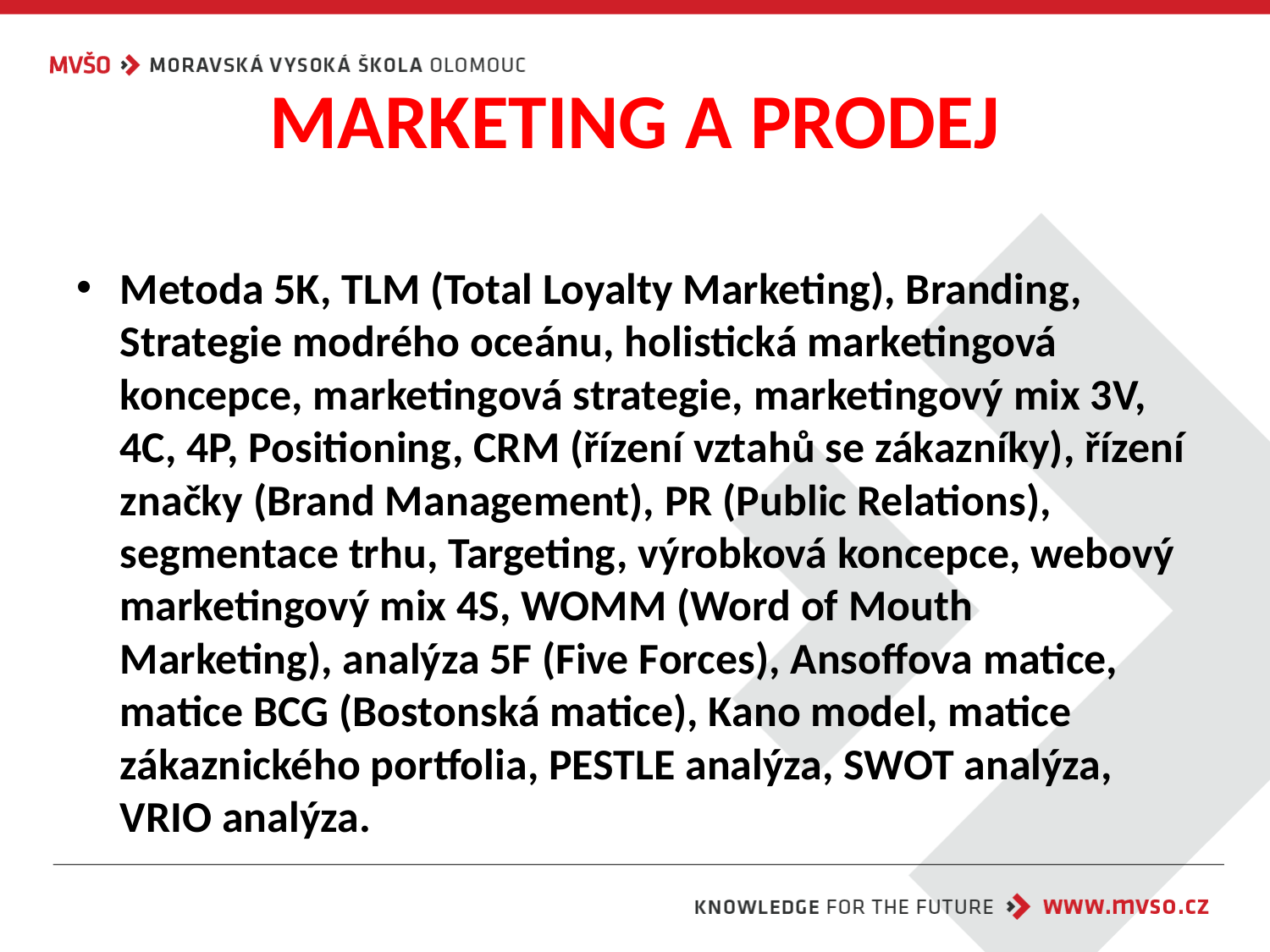

# MARKETING A PRODEJ
Metoda 5K, TLM (Total Loyalty Marketing), Branding, Strategie modrého oceánu, holistická marketingová koncepce, marketingová strategie, marketingový mix 3V, 4C, 4P, Positioning, CRM (řízení vztahů se zákazníky), řízení značky (Brand Management), PR (Public Relations), segmentace trhu, Targeting, výrobková koncepce, webový marketingový mix 4S, WOMM (Word of Mouth Marketing), analýza 5F (Five Forces), Ansoffova matice, matice BCG (Bostonská matice), Kano model, matice zákaznického portfolia, PESTLE analýza, SWOT analýza, VRIO analýza.